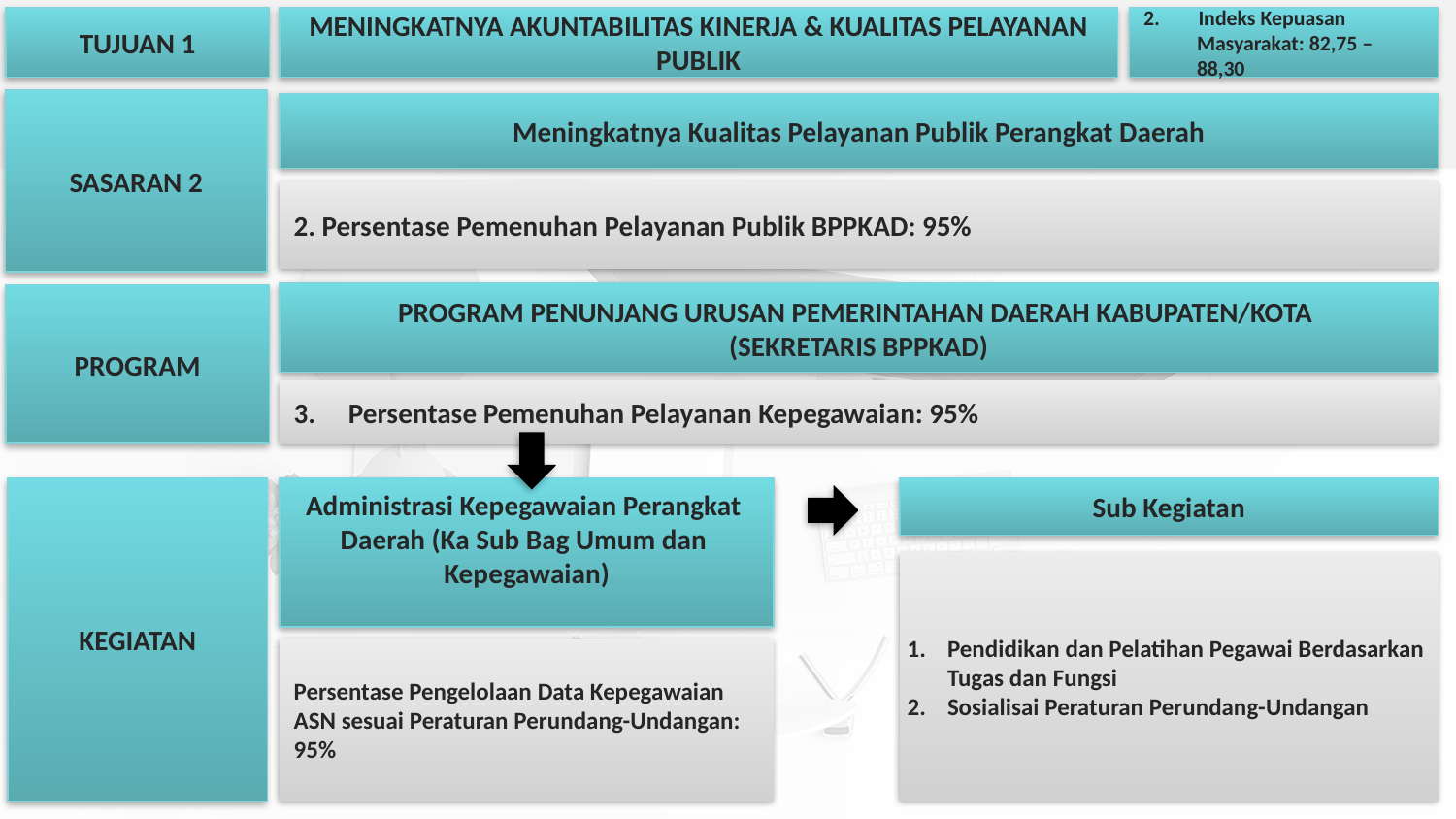

TUJUAN 1
MENINGKATNYA AKUNTABILITAS KINERJA & KUALITAS PELAYANAN
PUBLIK
Indeks Kepuasan
           Masyarakat: 82,75 –
           88,30
SASARAN 2
Meningkatnya Kualitas Pelayanan Publik Perangkat Daerah
2. Persentase Pemenuhan Pelayanan Publik BPPKAD: 95%
PROGRAM PENUNJANG URUSAN PEMERINTAHAN DAERAH KABUPATEN/KOTA
(SEKRETARIS BPPKAD)
PROGRAM
Persentase Pemenuhan Pelayanan Kepegawaian: 95%

KEGIATAN
Administrasi Kepegawaian Perangkat
Daerah (Ka Sub Bag Umum dan
Kepegawaian)

Sub Kegiatan

Pendidikan dan Pelatihan Pegawai Berdasarkan Tugas dan Fungsi
Sosialisai Peraturan Perundang-Undangan
Persentase Pengelolaan Data Kepegawaian
ASN sesuai Peraturan Perundang-Undangan:
95%